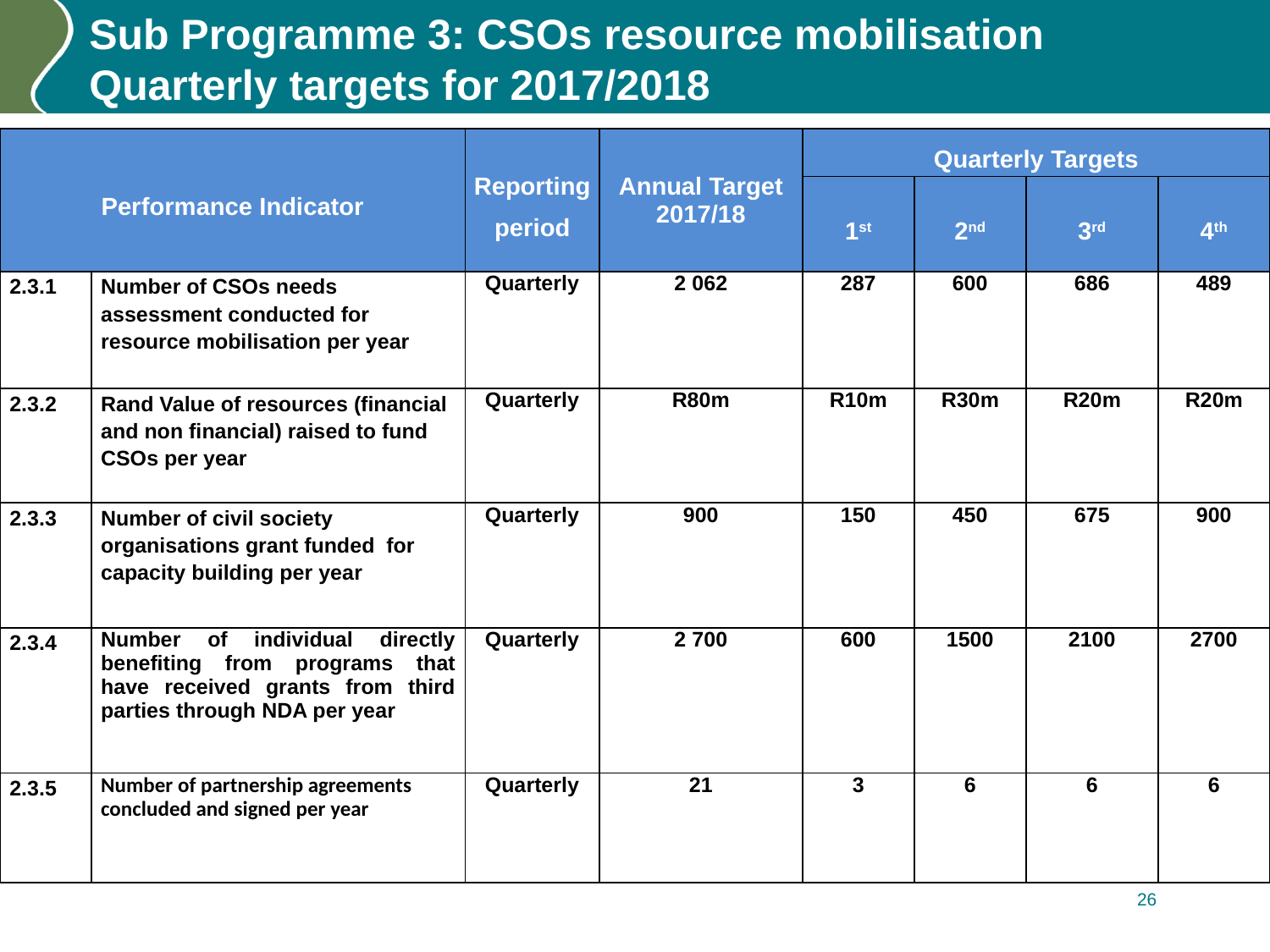

# Sub Programme 3: CSOs resource mobilisation Quarterly targets for 2017/2018
| Performance Indicator |  | Reporting period | Annual Target 2017/18 | Quarterly Targets |  |  |  |
| --- | --- | --- | --- | --- | --- | --- | --- |
|  |  |  |  | 1st | 2nd | 3rd | 4th |
| 2.3.1 | Number of CSOs needs assessment conducted for resource mobilisation per year | Quarterly | 2 062 | 287 | 600 | 686 | 489 |
| 2.3.2 | Rand Value of resources (financial and non financial) raised to fund CSOs per year | Quarterly | R80m | R10m | R30m | R20m | R20m |
| 2.3.3 | Number of civil society organisations grant funded for capacity building per year | Quarterly | 900 | 150 | 450 | 675 | 900 |
| 2.3.4 | Number of individual directly benefiting from programs that have received grants from third parties through NDA per year | Quarterly | 2 700 | 600 | 1500 | 2100 | 2700 |
| 2.3.5 | Number of partnership agreements concluded and signed per year | Quarterly | 21 | 3 | 6 | 6 | 6 |
26